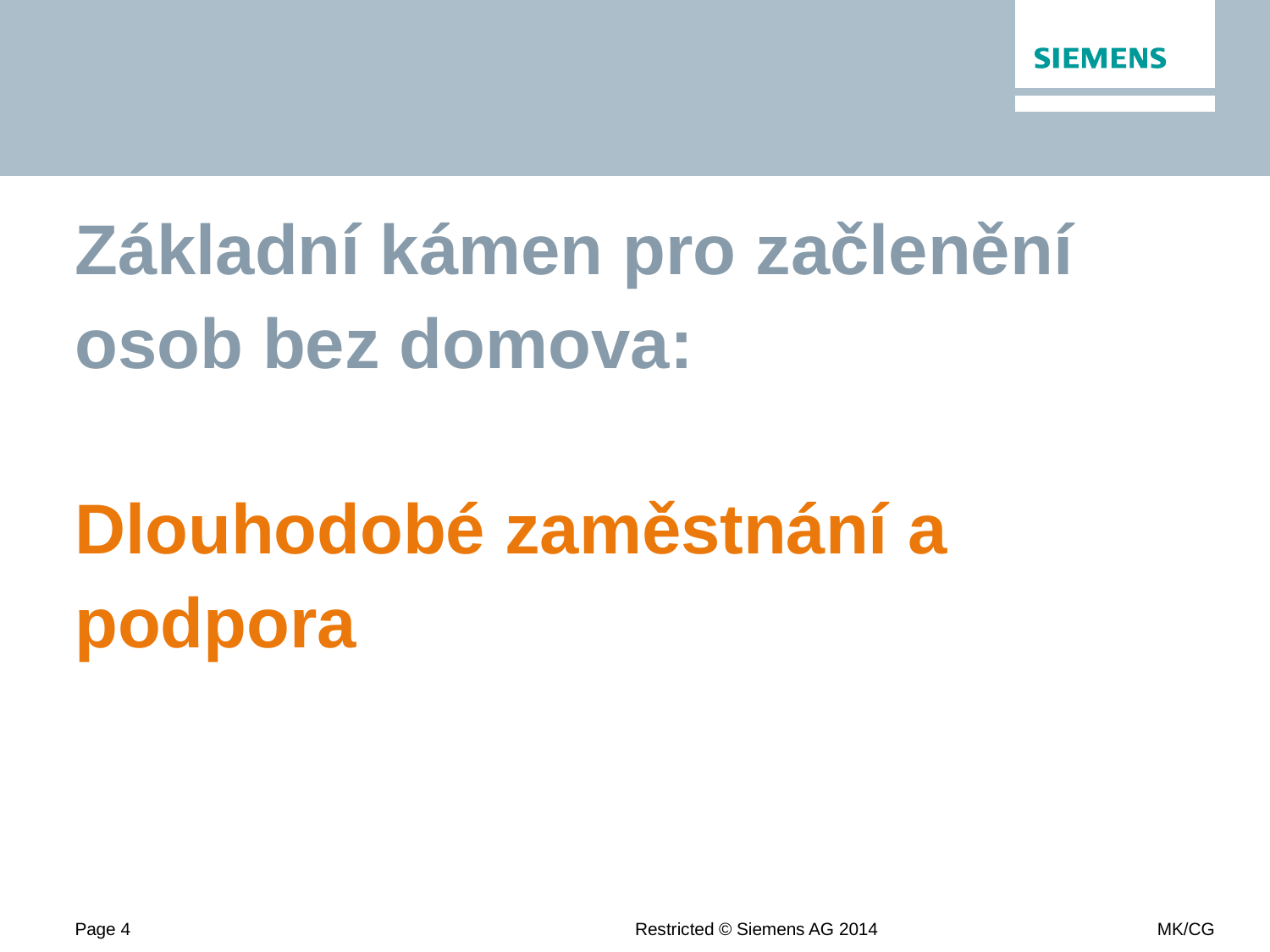

Základní kámen pro začlenění osob bez domova:

Dlouhodobé zaměstnání a podpora